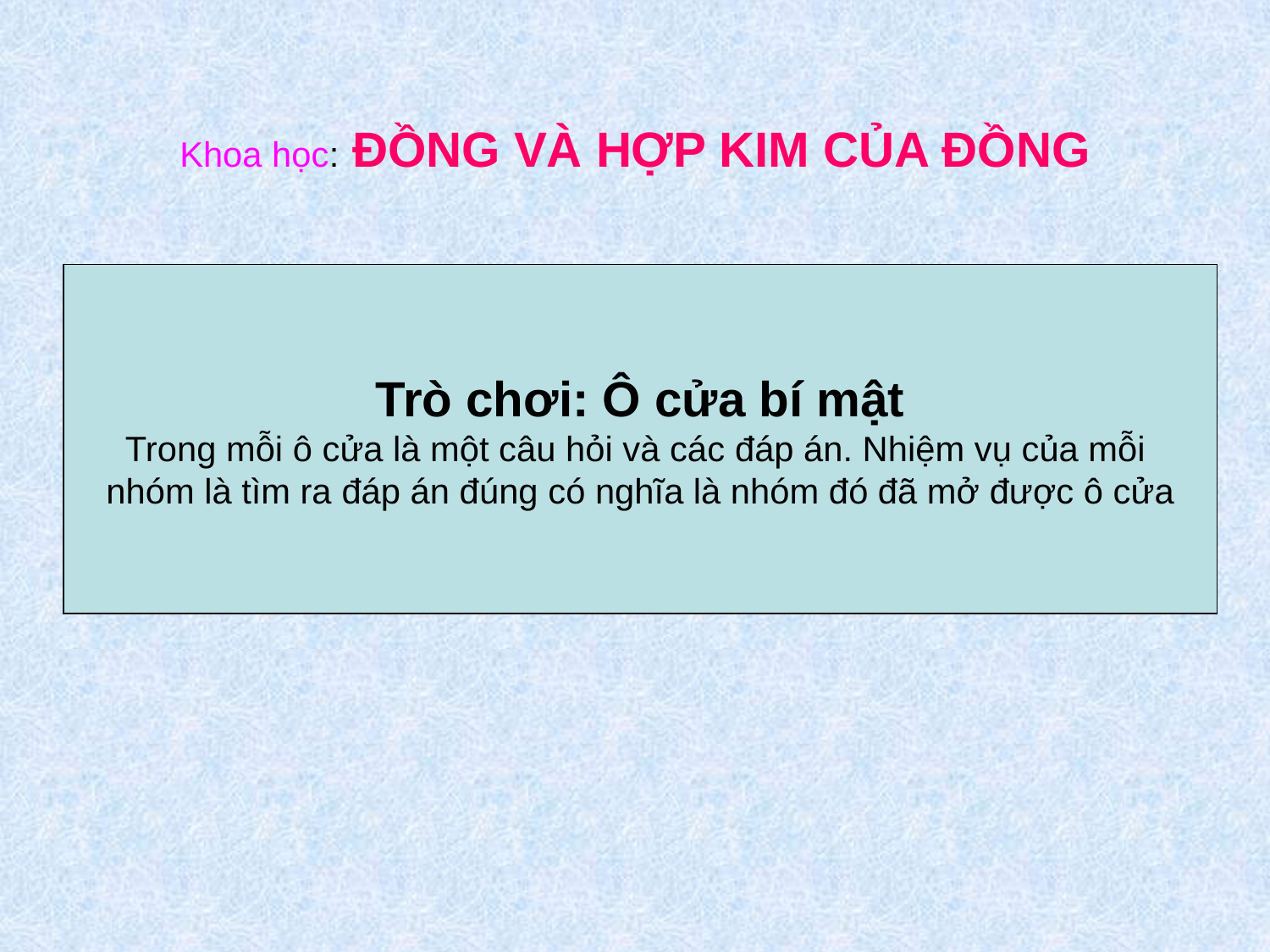

# Khoa học: ĐỒNG VÀ HỢP KIM CỦA ĐỒNG
Trò chơi: Ô cửa bí mật
Trong mỗi ô cửa là một câu hỏi và các đáp án. Nhiệm vụ của mỗi
nhóm là tìm ra đáp án đúng có nghĩa là nhóm đó đã mở được ô cửa